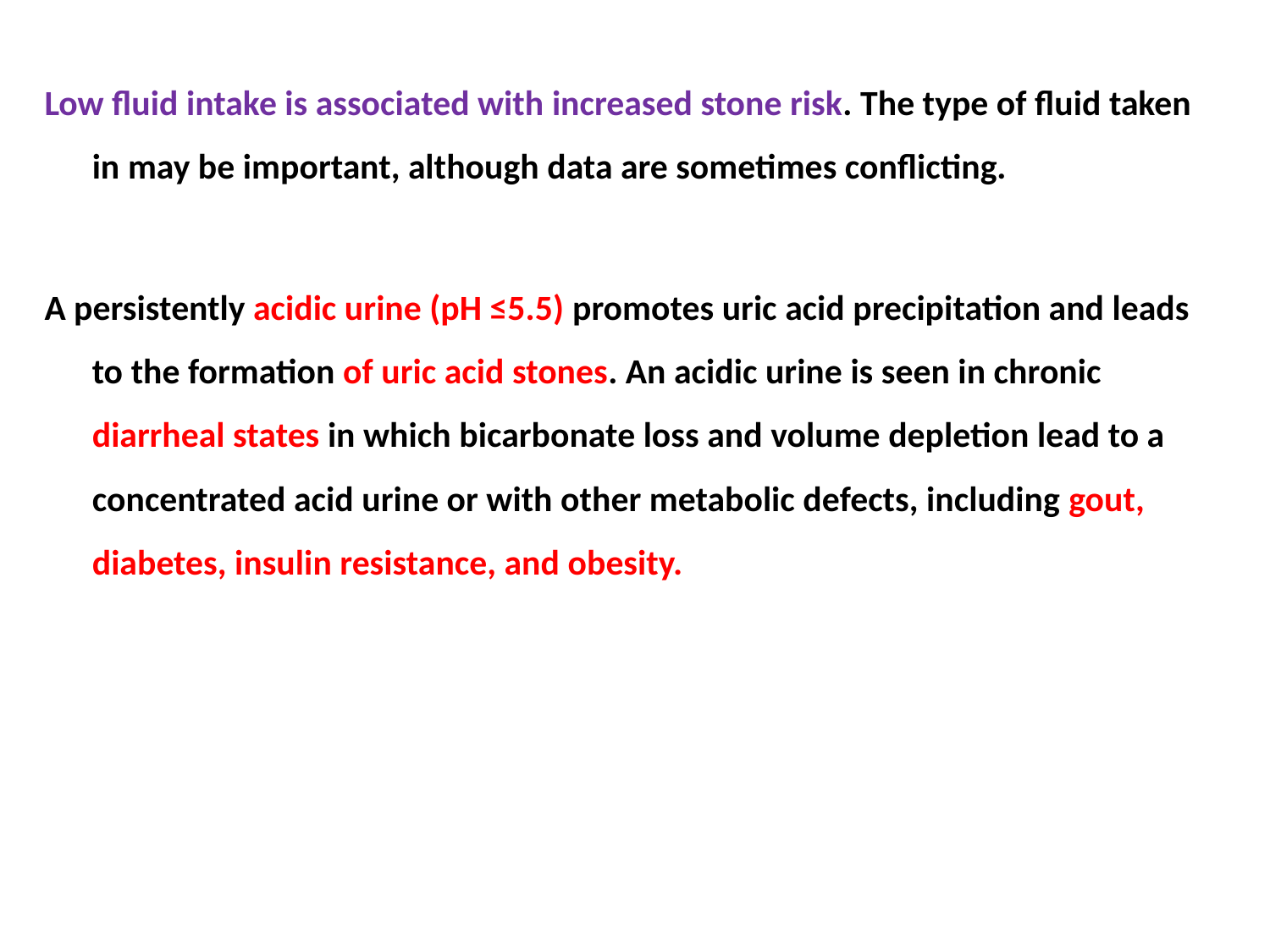

Low fluid intake is associated with increased stone risk. The type of fluid taken in may be important, although data are sometimes conflicting.

A persistently acidic urine (pH ≤5.5) promotes uric acid precipitation and leads to the formation of uric acid stones. An acidic urine is seen in chronic diarrheal states in which bicarbonate loss and volume depletion lead to a concentrated acid urine or with other metabolic defects, including gout, diabetes, insulin resistance, and obesity.